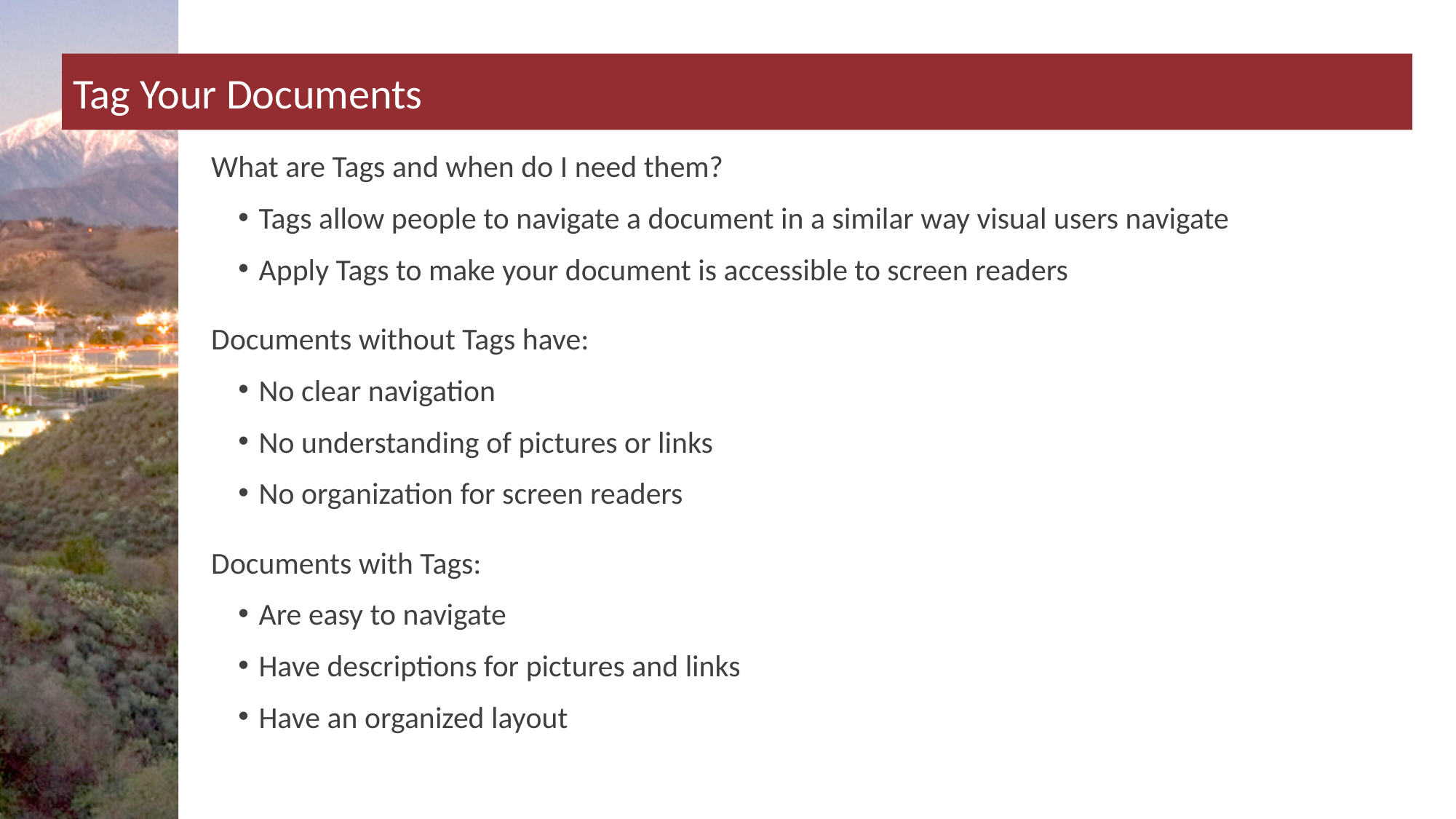

# Tag Your Documents
What are Tags and when do I need them?
Tags allow people to navigate a document in a similar way visual users navigate
Apply Tags to make your document is accessible to screen readers
Documents without Tags have:
No clear navigation
No understanding of pictures or links
No organization for screen readers
Documents with Tags:
Are easy to navigate
Have descriptions for pictures and links
Have an organized layout